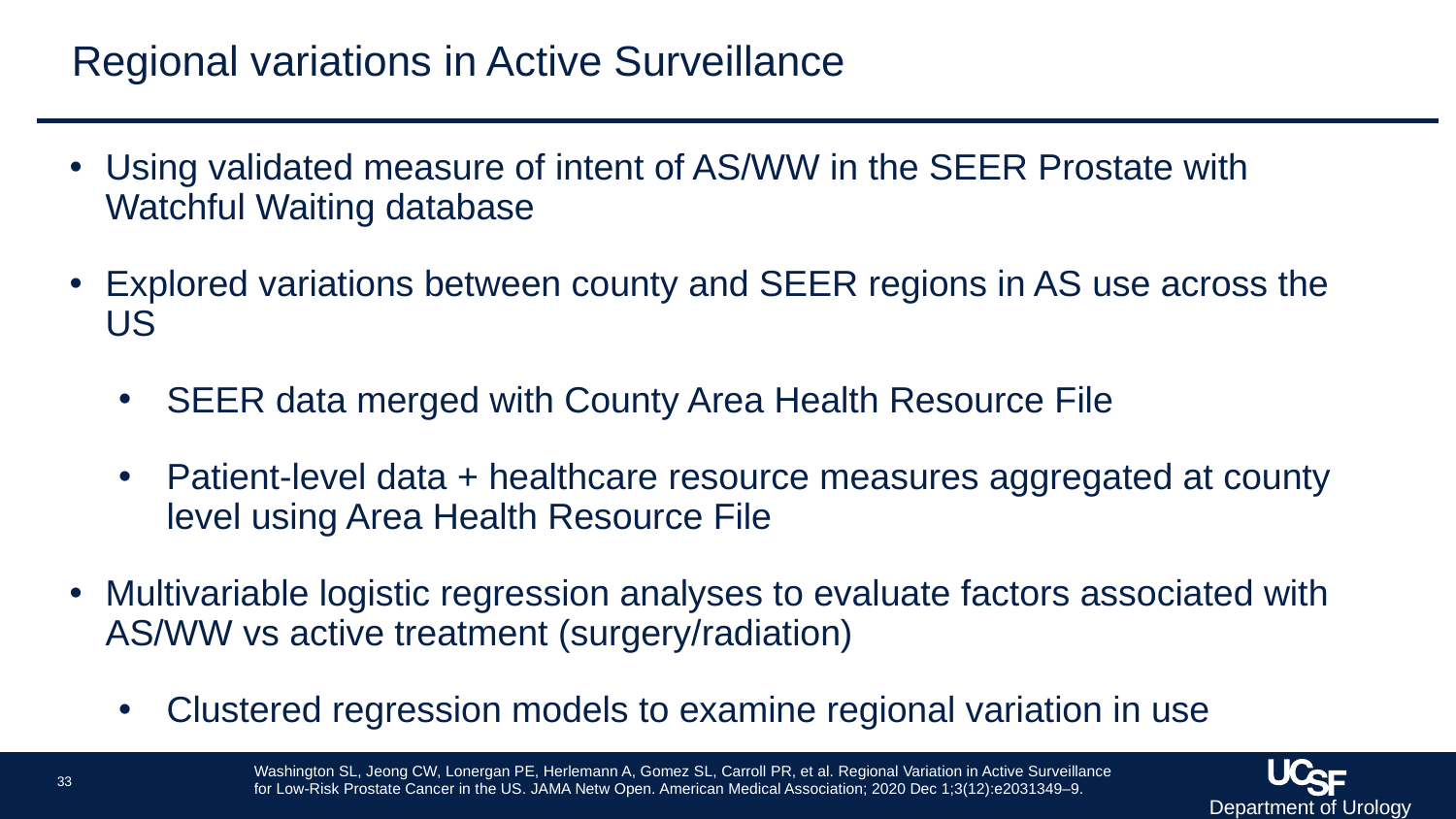

# Regional variations in Active Surveillance
Using validated measure of intent of AS/WW in the SEER Prostate with Watchful Waiting database
Explored variations between county and SEER regions in AS use across the US
SEER data merged with County Area Health Resource File
Patient-level data + healthcare resource measures aggregated at county level using Area Health Resource File
Multivariable logistic regression analyses to evaluate factors associated with AS/WW vs active treatment (surgery/radiation)
Clustered regression models to examine regional variation in use
Washington SL, Jeong CW, Lonergan PE, Herlemann A, Gomez SL, Carroll PR, et al. Regional Variation in Active Surveillance for Low-Risk Prostate Cancer in the US. JAMA Netw Open. American Medical Association; 2020 Dec 1;3(12):e2031349–9.
33